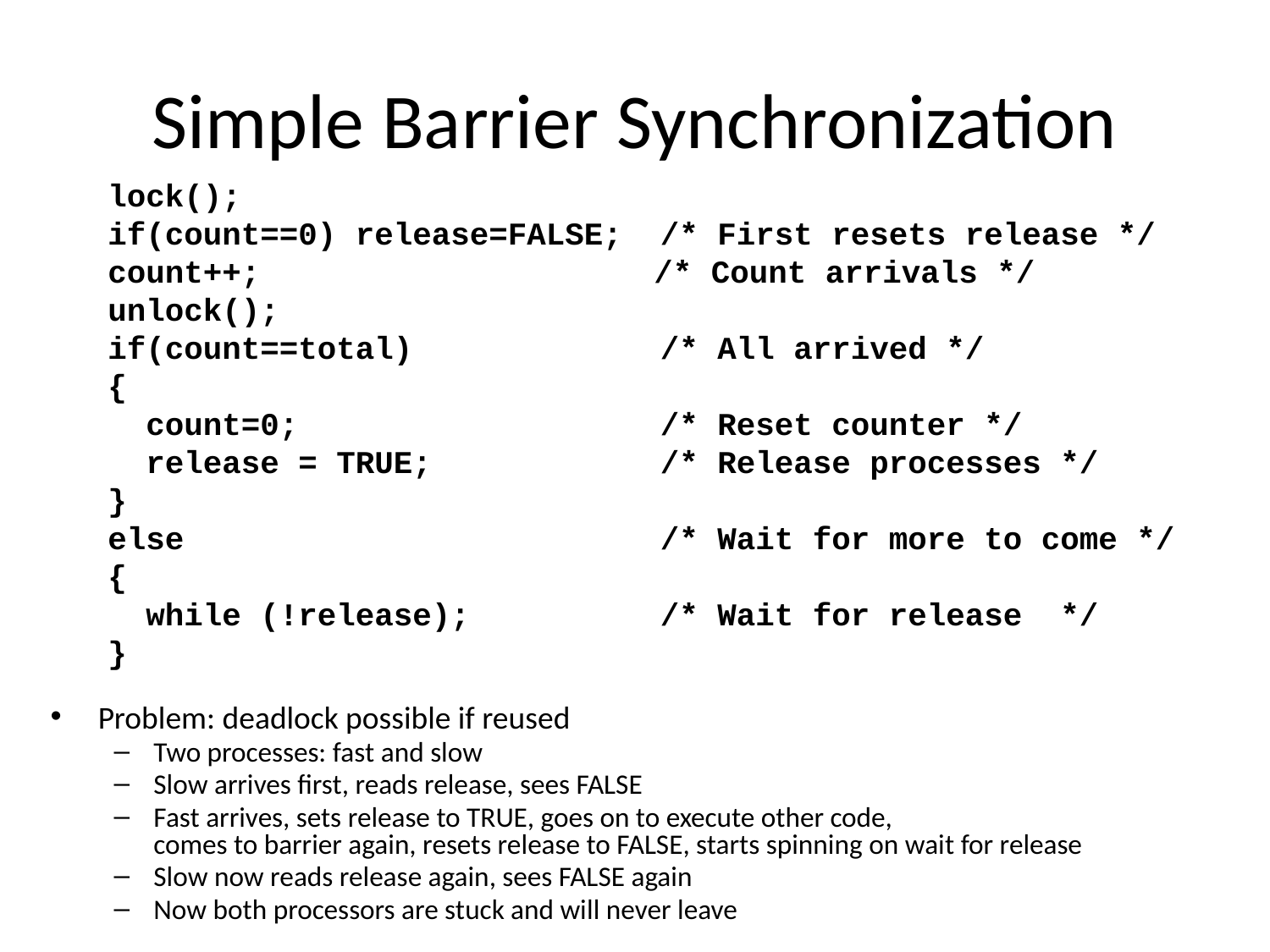

# Simple Barrier Synchronization
lock();
if(count==0) release=FALSE;  /* First resets release */
count++;                 	  /* Count arrivals */
unlock();
if(count==total)             /* All arrived */
{
  count=0;                   /* Reset counter */
  release = TRUE;            /* Release processes */
}
else                         /* Wait for more to come */
{
  while (!release);          /* Wait for release  */
}
Problem: deadlock possible if reused
Two processes: fast and slow
Slow arrives first, reads release, sees FALSE
Fast arrives, sets release to TRUE, goes on to execute other code,
comes to barrier again, resets release to FALSE, starts spinning on wait for release
Slow now reads release again, sees FALSE again
Now both processors are stuck and will never leave